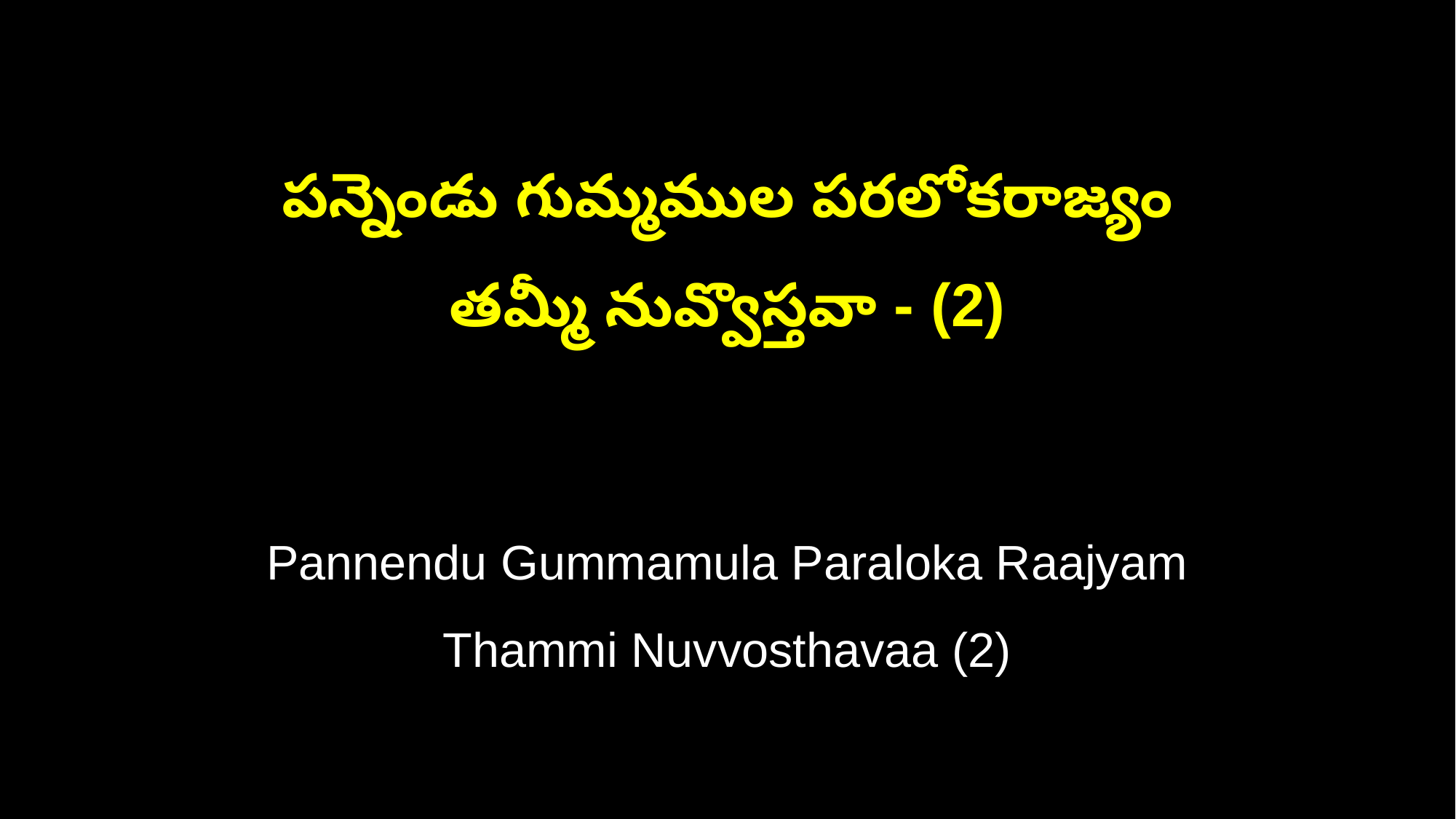

పన్నెండు గుమ్మముల పరలోకరాజ్యం
తమ్మీ నువ్వొస్తవా - (2)
Pannendu Gummamula Paraloka Raajyam
Thammi Nuvvosthavaa (2)